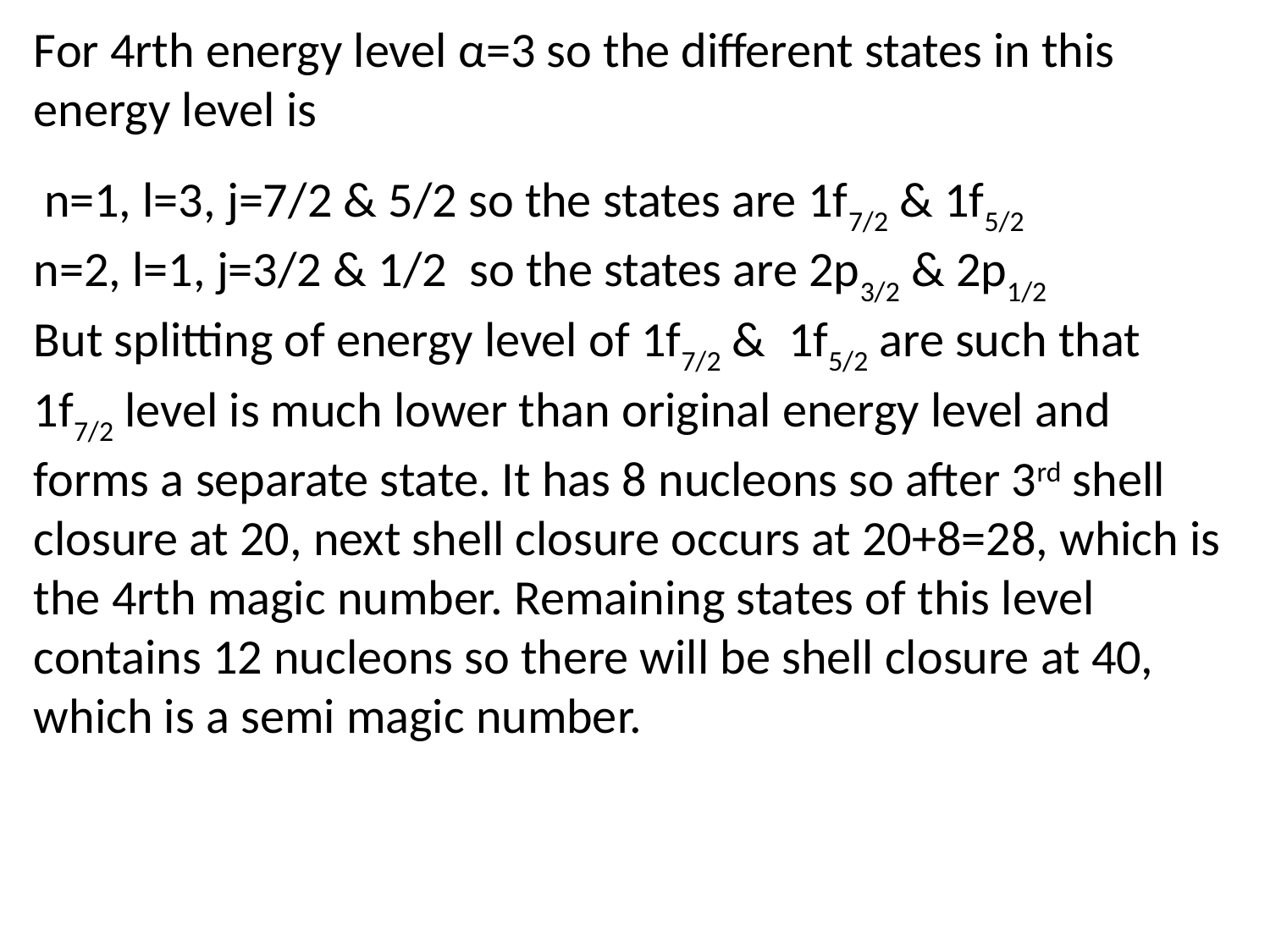

For 4rth energy level α=3 so the different states in this energy level is
 n=1, l=3, j=7/2 & 5/2 so the states are 1f7/2 & 1f5/2
n=2, l=1, j=3/2 & 1/2  so the states are 2p3/2 & 2p1/2
But splitting of energy level of 1f7/2 &  1f5/2 are such that 1f7/2 level is much lower than original energy level and forms a separate state. It has 8 nucleons so after 3rd shell closure at 20, next shell closure occurs at 20+8=28, which is the 4rth magic number. Remaining states of this level contains 12 nucleons so there will be shell closure at 40, which is a semi magic number.